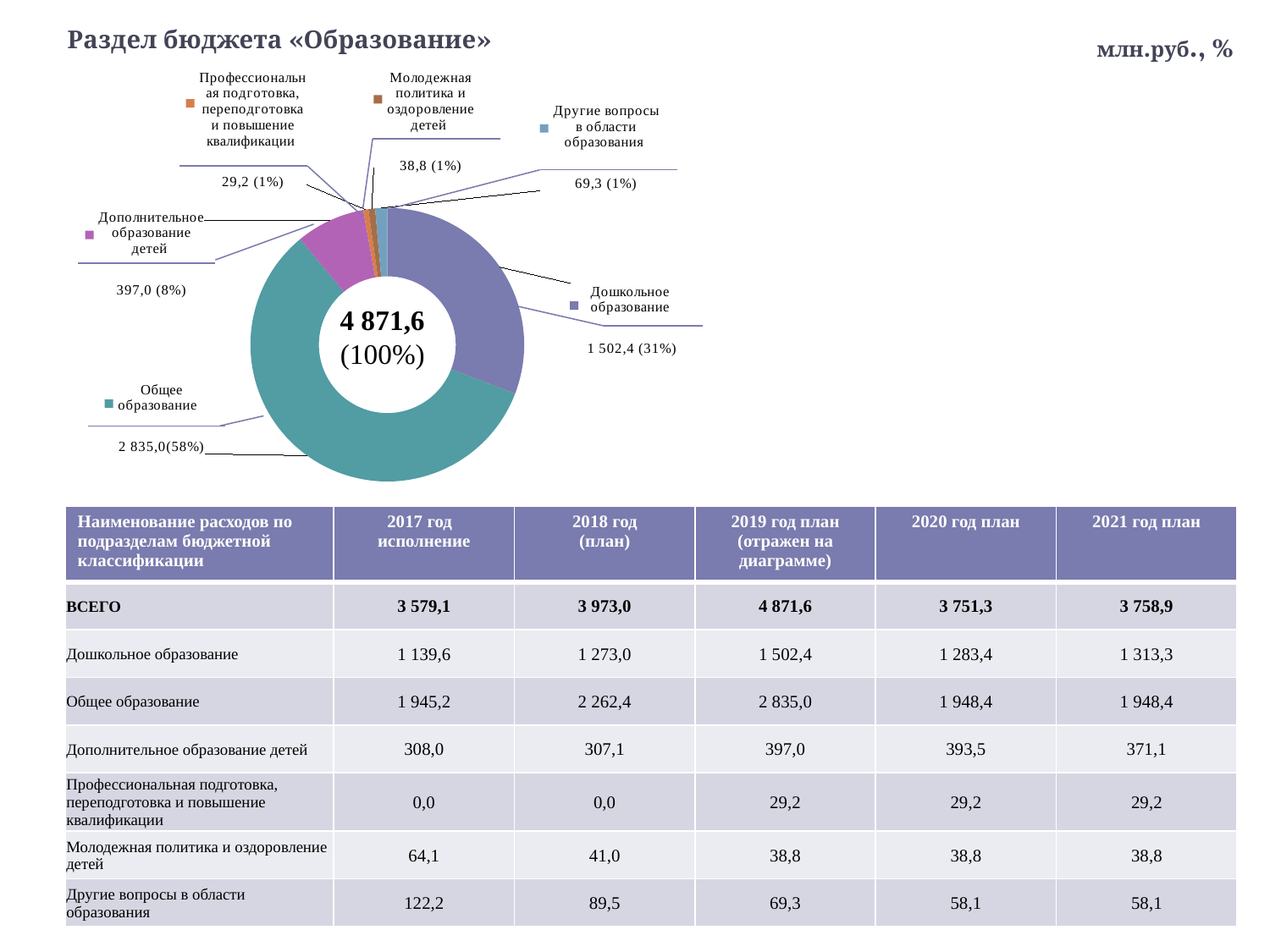

# Раздел бюджета «Образование»
млн.руб., %

### Chart

| Category | Продажи |
|---|---|
| Дошкольное образование | 1502.4 |
| Общее образование | 2835.0 |
| Дополнительное образование детей | 397.0 |
| Профессиональная подготовка, переподготовка и повышение квалификации | 29.2 |
| Молодежная политика и оздоровление детей | 38.8 |
| Другие вопросы в области образования | 69.3 |
4 871,6
(100%)
| Наименование расходов по подразделам бюджетной классификации | 2017 год исполнение | 2018 год (план) | 2019 год план (отражен на диаграмме) | 2020 год план | 2021 год план |
| --- | --- | --- | --- | --- | --- |
| ВСЕГО | 3 579,1 | 3 973,0 | 4 871,6 | 3 751,3 | 3 758,9 |
| Дошкольное образование | 1 139,6 | 1 273,0 | 1 502,4 | 1 283,4 | 1 313,3 |
| Общее образование | 1 945,2 | 2 262,4 | 2 835,0 | 1 948,4 | 1 948,4 |
| Дополнительное образование детей | 308,0 | 307,1 | 397,0 | 393,5 | 371,1 |
| Профессиональная подготовка, переподготовка и повышение квалификации | 0,0 | 0,0 | 29,2 | 29,2 | 29,2 |
| Молодежная политика и оздоровление детей | 64,1 | 41,0 | 38,8 | 38,8 | 38,8 |
| Другие вопросы в области образования | 122,2 | 89,5 | 69,3 | 58,1 | 58,1 |